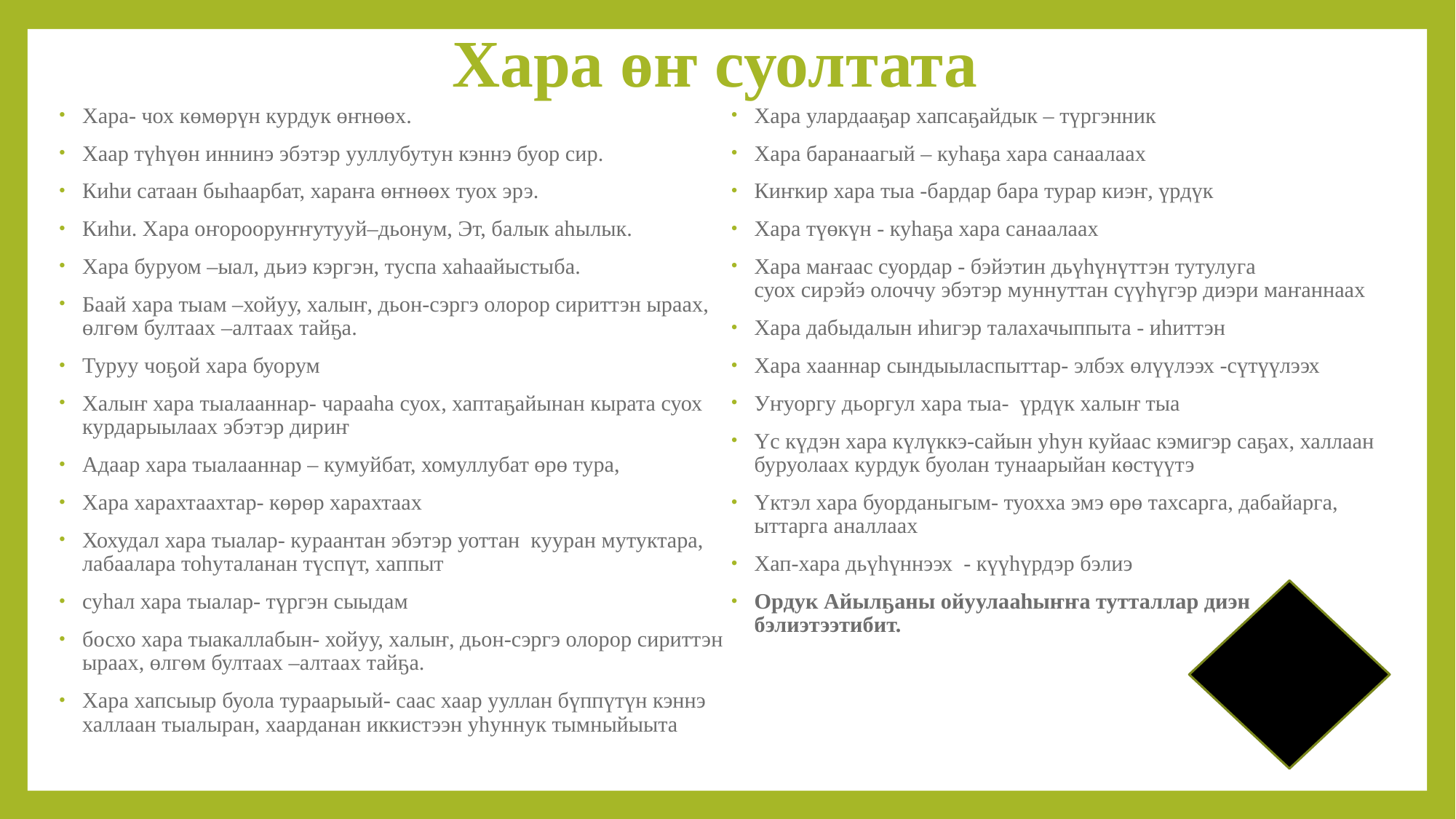

# Хара өҥ суолтата
Хара- чох көмөрүн курдук өҥнөөх.
Хаар түһүөн иннинэ эбэтэр ууллубутун кэннэ буор сир.
Киһи сатаан быһаарбат, хараҥа өҥнөөх туох эрэ.
Киһи. Хара оҥорооруҥҥутууй–дьонум, Эт, балык аһылык.
Хара буруом –ыал, дьиэ кэргэн, туспа хаһаайыстыба.
Баай хара тыам –хойуу, халыҥ, дьон-сэргэ олорор сириттэн ыраах, өлгөм бултаах –алтаах тайҕа.
Туруу чоҕой хара буорум
Халыҥ хара тыалааннар- чарааһа суох, хаптаҕайынан кырата суох курдарыылаах эбэтэр дириҥ
Адаар хара тыалааннар – кумуйбат, хомуллубат өрө тура,
Хара харахтаахтар- көрөр харахтаах
Хохудал хара тыалар- кураантан эбэтэр уоттан  кууран мутуктара, лабаалара тоһуталанан түспүт, хаппыт
суһал хара тыалар- түргэн сыыдам
босхо хара тыакаллабын- хойуу, халыҥ, дьон-сэргэ олорор сириттэн ыраах, өлгөм бултаах –алтаах тайҕа.
Хара хапсыыр буола тураарыый- саас хаар ууллан бүппүтүн кэннэ халлаан тыалыран, хаарданан иккистээн уһуннук тымныйыыта
Хара улардааҕар хапсаҕайдык – түргэнник
Хара баранаагый – куһаҕа хара санаалаах
Киҥкир хара тыа -бардар бара турар киэҥ, үрдүк
Хара түөкүн - куһаҕа хара санаалаах
Хара маҥаас суордар - бэйэтин дьүһүнүттэн тутулуга суох сирэйэ олоччу эбэтэр муннуттан сүүһүгэр диэри маҥаннаах
Хара дабыдалын иһигэр талахачыппыта - иһиттэн
Хара хааннар сындыыласпыттар- элбэх өлүүлээх -сүтүүлээх
Уҥуоргу дьоргул хара тыа-  үрдүк халыҥ тыа
Үс күдэн хара күлүккэ-сайын уһун куйаас кэмигэр саҕах, халлаан буруолаах курдук буолан тунаарыйан көстүүтэ
Үктэл хара буорданыгым- туохха эмэ өрө тахсарга, дабайарга, ыттарга аналлаах
Хап-хара дьүһүннээх  - күүһүрдэр бэлиэ
Ордук Айылҕаны ойуулааһыҥҥа тутталлар диэн бэлиэтээтибит.